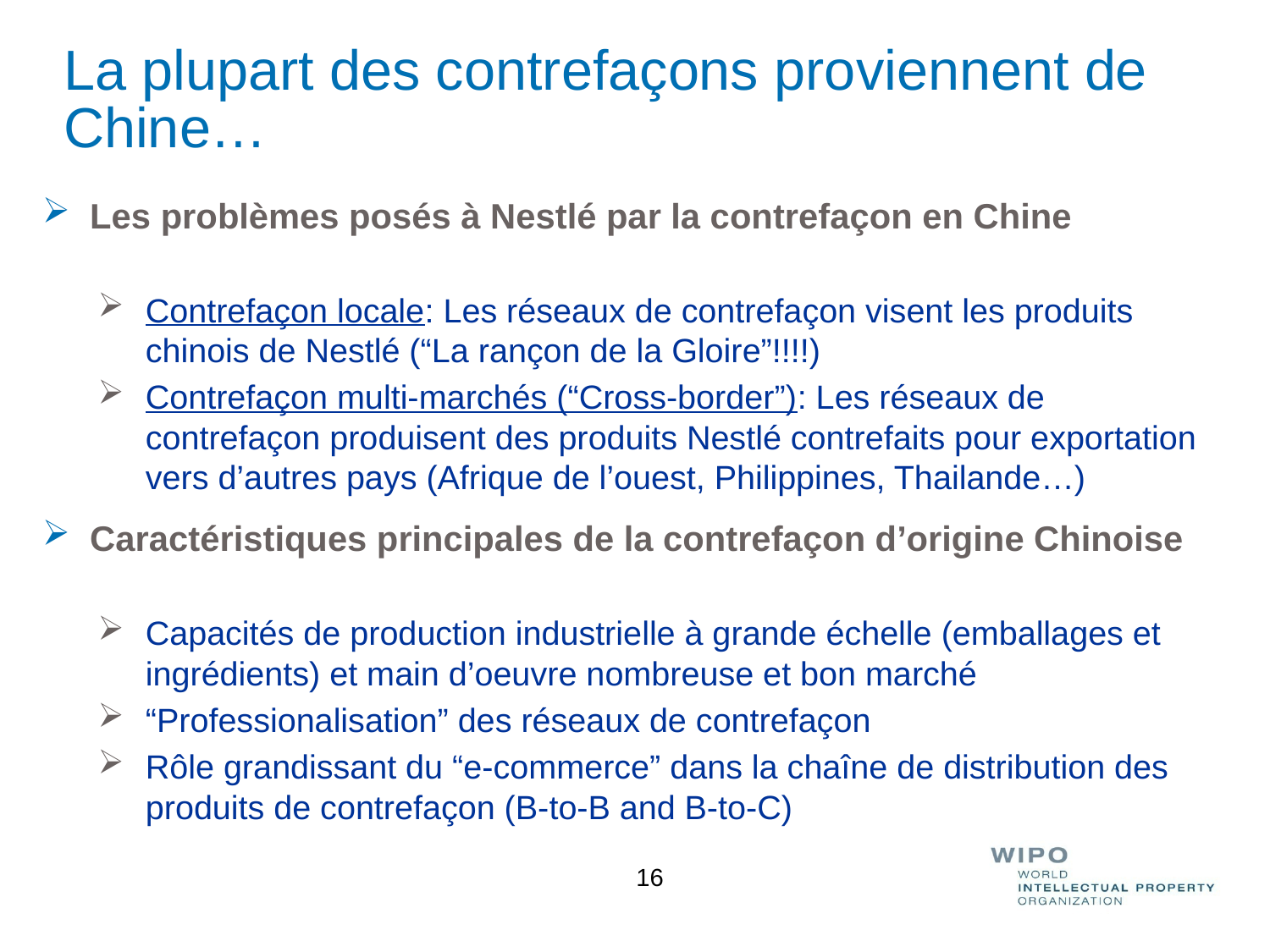

La plupart des contrefaçons proviennent de Chine…
Les problèmes posés à Nestlé par la contrefaçon en Chine

Contrefaçon locale: Les réseaux de contrefaçon visent les produits chinois de Nestlé (“La rançon de la Gloire”!!!!)
Contrefaçon multi-marchés (“Cross-border”): Les réseaux de contrefaçon produisent des produits Nestlé contrefaits pour exportation vers d’autres pays (Afrique de l’ouest, Philippines, Thailande…)

Caractéristiques principales de la contrefaçon d’origine Chinoise

Capacités de production industrielle à grande échelle (emballages et  ingrédients) et main d’oeuvre nombreuse et bon marché
“Professionalisation” des réseaux de contrefaçon
Rôle grandissant du “e-commerce” dans la chaîne de distribution des produits de contrefaçon (B-to-B and B-to-C)

Nestlé Legal | IP | Hubert Doléac
15 October 2015
16